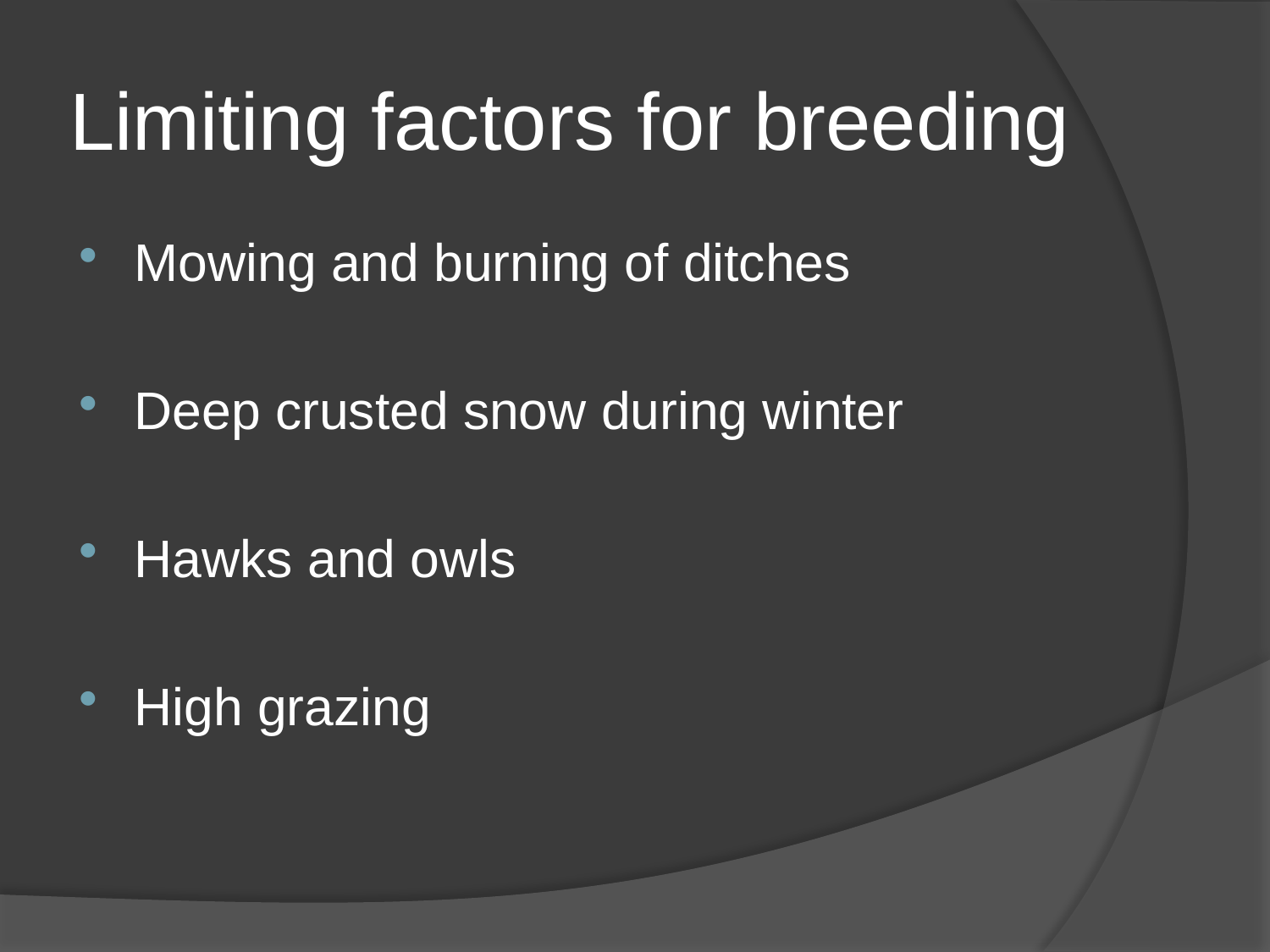

# Limiting factors for breeding
Mowing and burning of ditches

Deep crusted snow during winter

Hawks and owls

High grazing